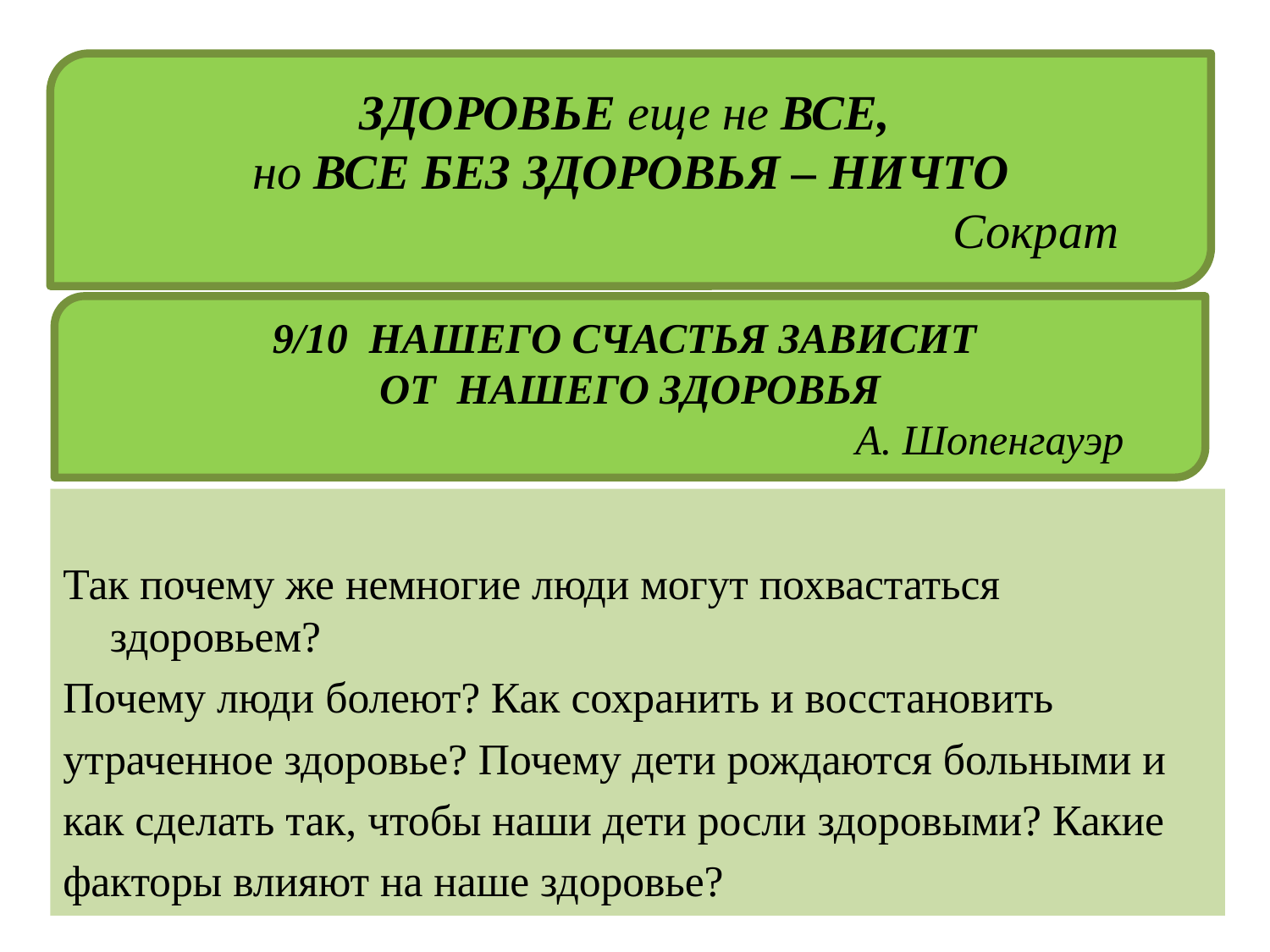

ЗДОРОВЬЕ еще не ВСЕ,
но ВСЕ БЕЗ ЗДОРОВЬЯ – НИЧТО
                                                                  Сократ

9/10  НАШЕГО СЧАСТЬЯ ЗАВИСИТ
ОТ  НАШЕГО ЗДОРОВЬЯ
                                                                    А. Шопенгауэр

Так почему же немногие люди могут похвастаться здоровьем?
Почему люди болеют? Как сохранить и восстановить
утраченное здоровье? Почему дети рождаются больными и
как сделать так, чтобы наши дети росли здоровыми? Какие
факторы влияют на наше здоровье?